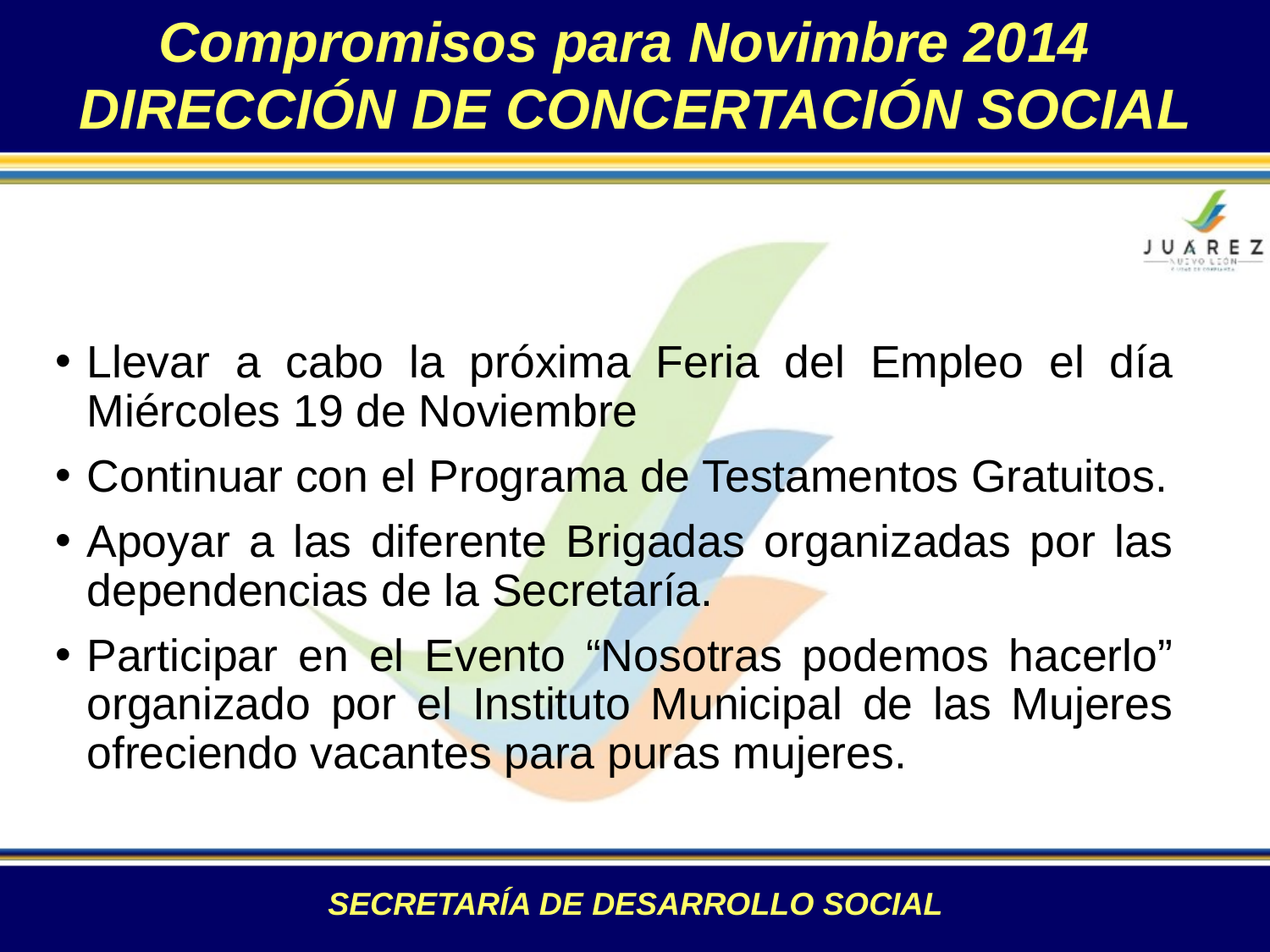

Compromisos para Novimbre 2014
DIRECCIÓN DE CONCERTACIÓN SOCIAL

Llevar a cabo la próxima Feria del Empleo el día Miércoles 19 de Noviembre
Continuar con el Programa de Testamentos Gratuitos.
Apoyar a las diferente Brigadas organizadas por las dependencias de la Secretaría.
Participar en el Evento “Nosotras podemos hacerlo” organizado por el Instituto Municipal de las Mujeres ofreciendo vacantes para puras mujeres.

SECRETARÍA DE DESARROLLO SOCIAL